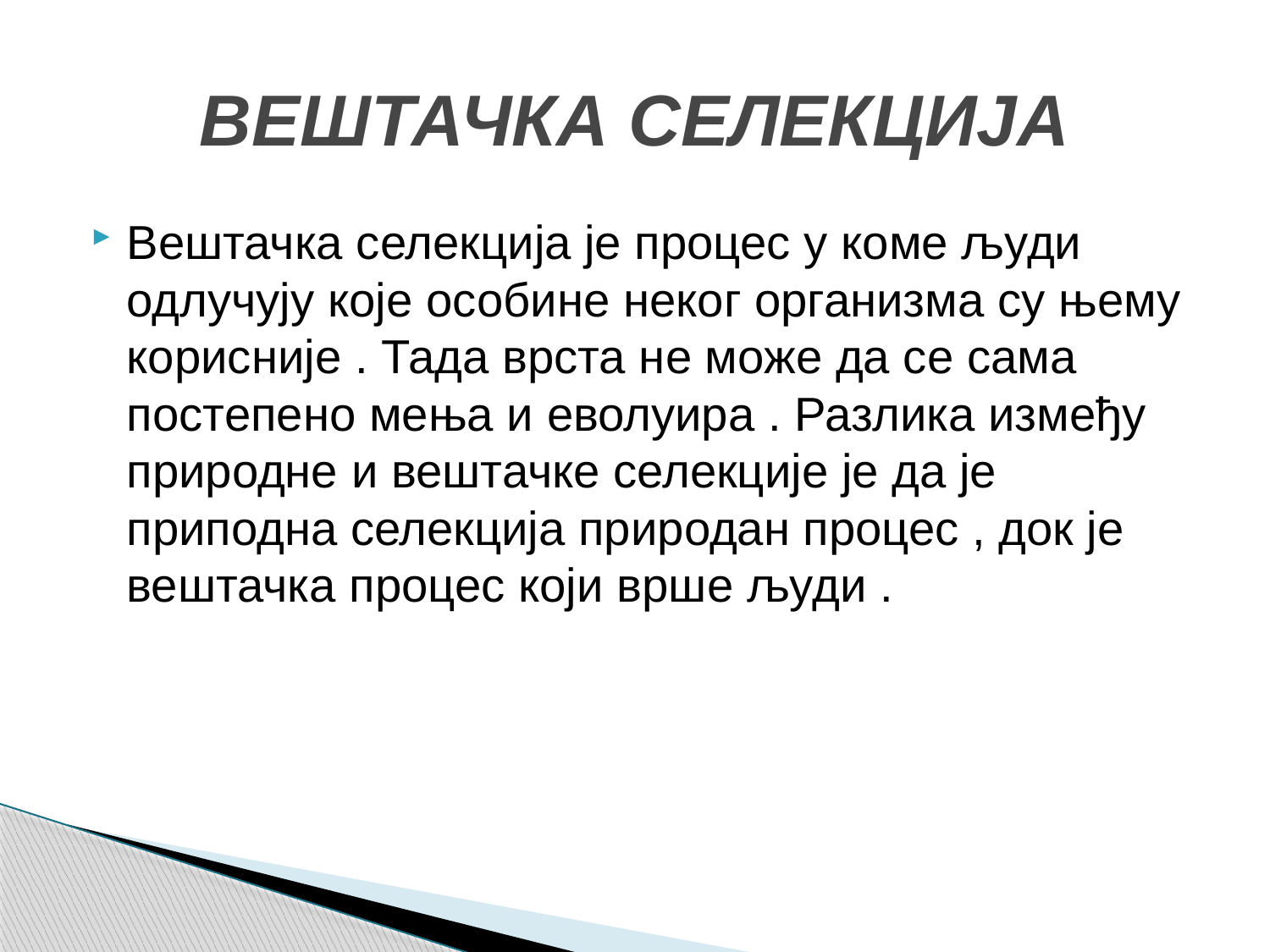

# ВЕШТАЧКА СЕЛЕКЦИЈА
Вештачка селекција је процес у коме људи одлучују које особине неког организма су њему корисније . Тада врста не може да се сама постепено мења и еволуира . Разлика између природне и вештачке селекције је да је приподна селекција природан процес , док је вештачка процес који врше људи .